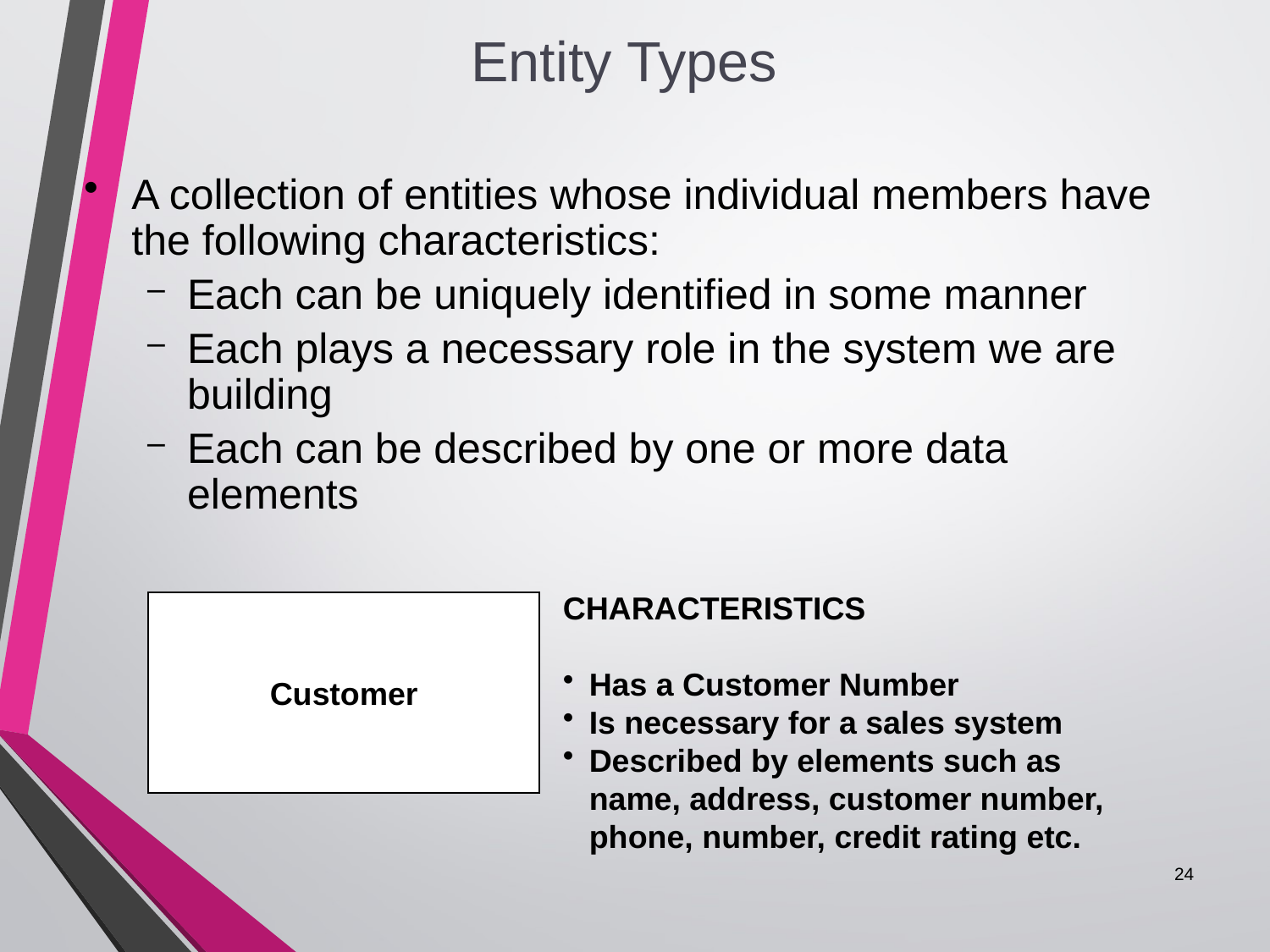

Entity Types
#
A collection of entities whose individual members have the following characteristics:
Each can be uniquely identified in some manner
Each plays a necessary role in the system we are building
Each can be described by one or more data elements

CHARACTERISTICS

Has a Customer Number
Is necessary for a sales system
Described by elements such as name, address, customer number, phone, number, credit rating etc.
Customer
24